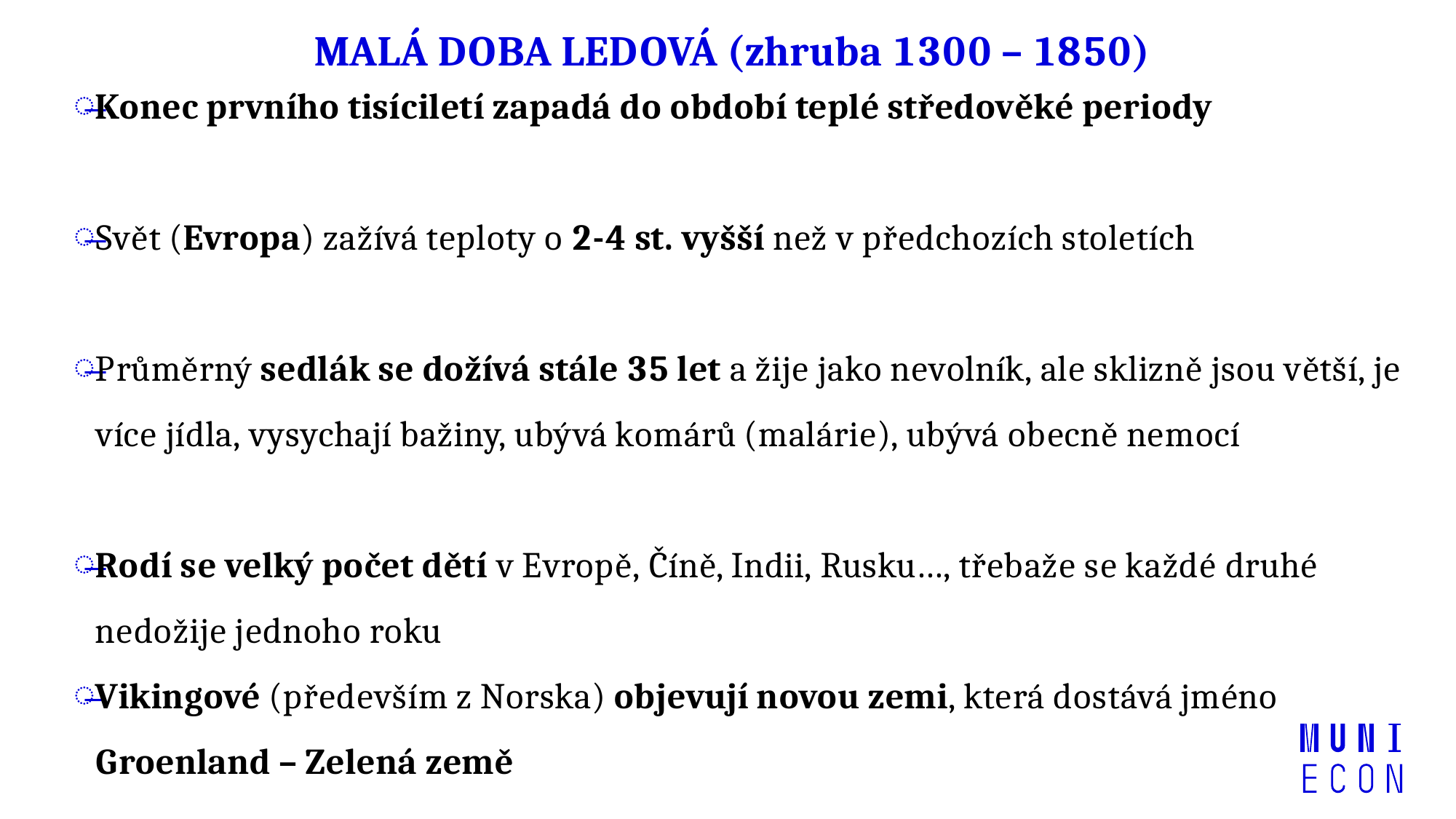

# MALÁ DOBA LEDOVÁ (zhruba 1300 – 1850)
Konec prvního tisíciletí zapadá do období teplé středověké periody

Svět (Evropa) zažívá teploty o 2-4 st. vyšší než v předchozích stoletích

Průměrný sedlák se dožívá stále 35 let a žije jako nevolník, ale sklizně jsou větší, je více jídla, vysychají bažiny, ubývá komárů (malárie), ubývá obecně nemocí

Rodí se velký počet dětí v Evropě, Číně, Indii, Rusku…, třebaže se každé druhé nedožije jednoho roku
Vikingové (především z Norska) objevují novou zemi, která dostává jméno Groenland – Zelená země